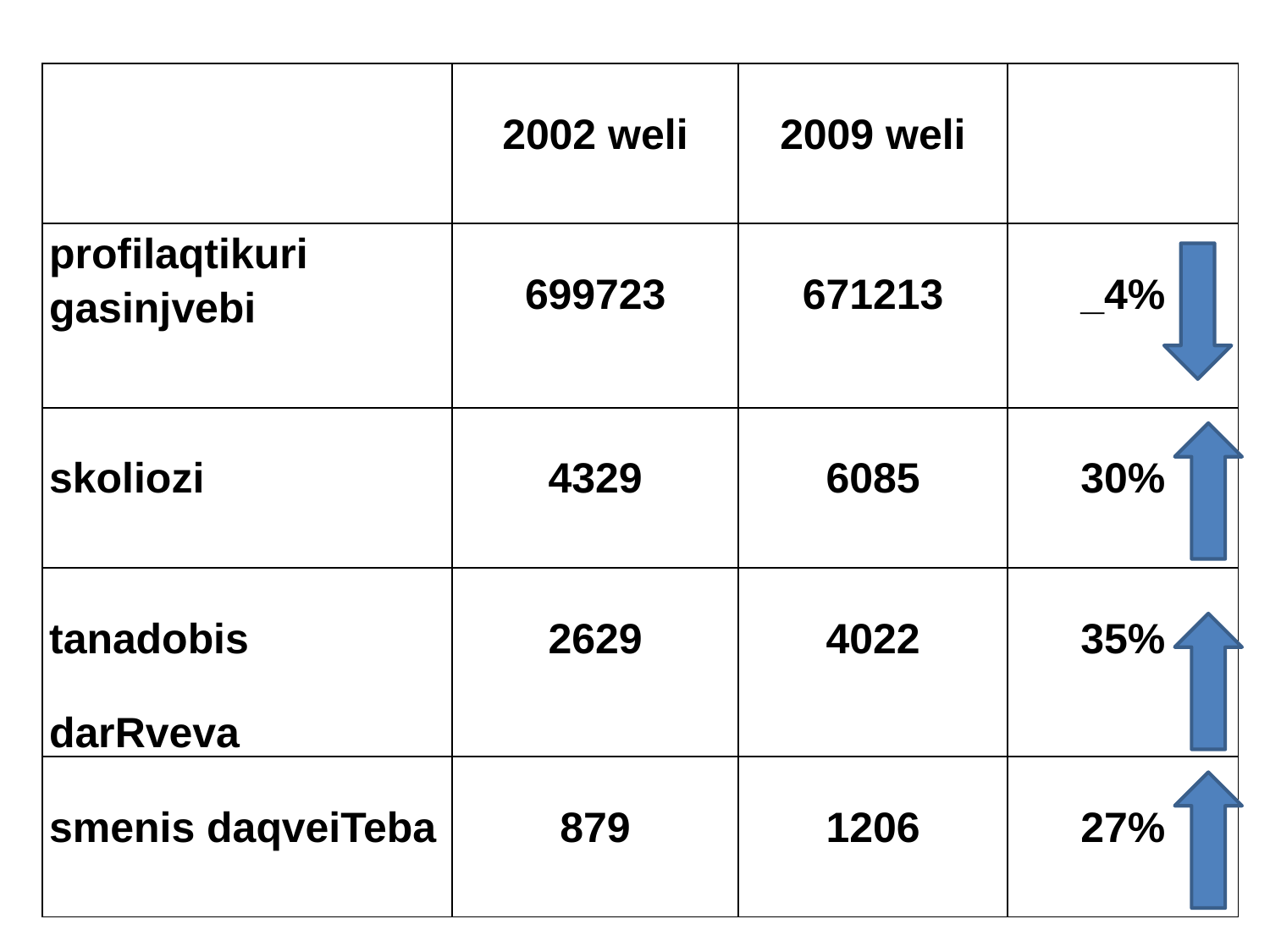

|  | 2002 weli | 2009 weli |  |
| --- | --- | --- | --- |
| profilaqtikuri gasinjvebi | 699723 | 671213 | \_4% |
| skoliozi | 4329 | 6085 | 30% |
| tanadobis darRveva | 2629 | 4022 | 35% |
| smenis daqveiTeba | 879 | 1206 | 27% |